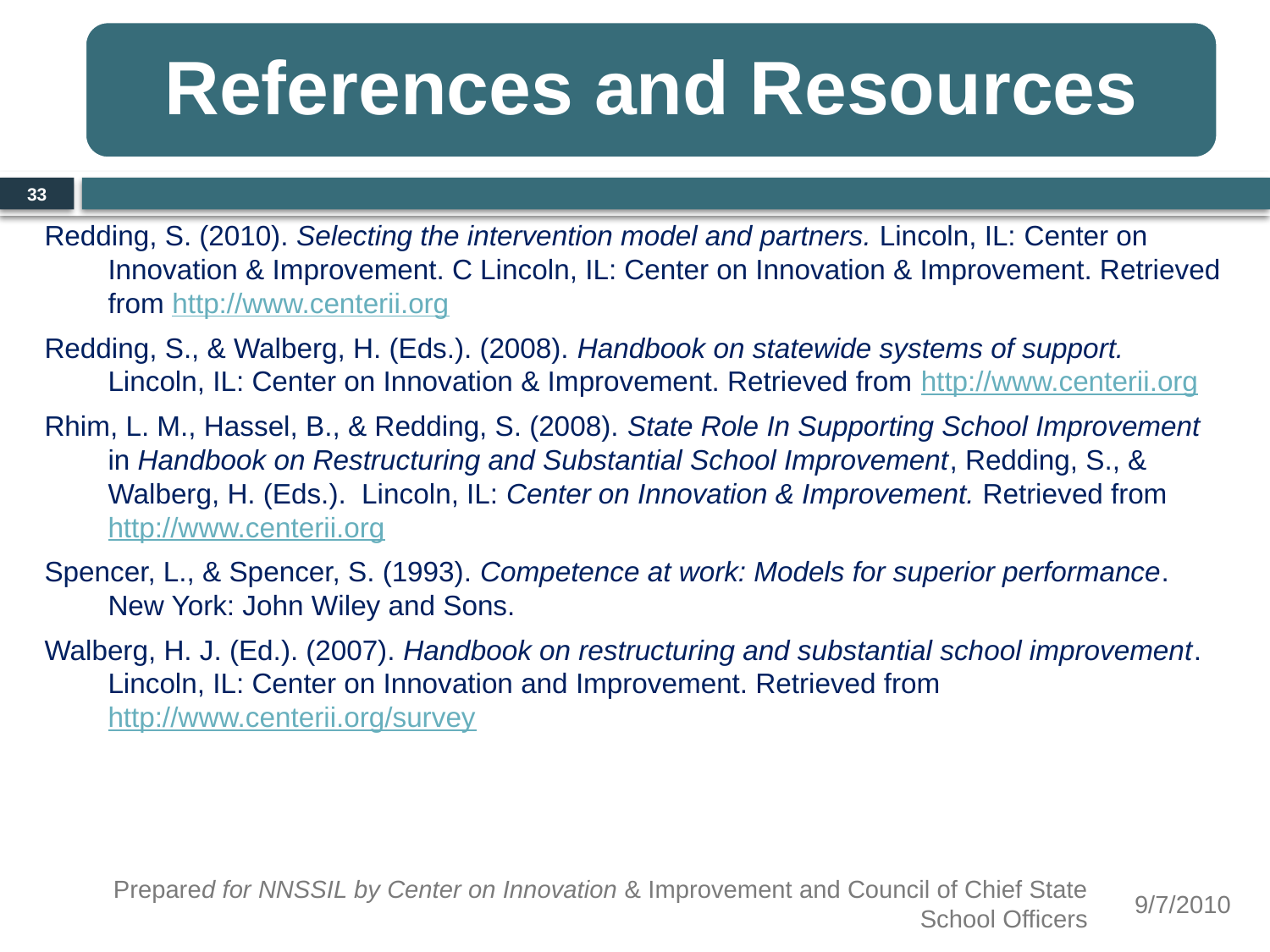

References and Resources
33
Redding, S. (2010). Selecting the intervention model and partners. Lincoln, IL: Center on Innovation & Improvement. C Lincoln, IL: Center on Innovation & Improvement. Retrieved from http://www.centerii.org
Redding, S., & Walberg, H. (Eds.). (2008). Handbook on statewide systems of support. Lincoln, IL: Center on Innovation & Improvement. Retrieved from http://www.centerii.org
Rhim, L. M., Hassel, B., & Redding, S. (2008). State Role In Supporting School Improvement in Handbook on Restructuring and Substantial School Improvement, Redding, S., & Walberg, H. (Eds.).  Lincoln, IL: Center on Innovation & Improvement. Retrieved from http://www.centerii.org
Spencer, L., & Spencer, S. (1993). Competence at work: Models for superior performance. New York: John Wiley and Sons.
Walberg, H. J. (Ed.). (2007). Handbook on restructuring and substantial school improvement. Lincoln, IL: Center on Innovation and Improvement. Retrieved from http://www.centerii.org/survey

Prepared for NNSSIL by Center on Innovation & Improvement and Council of Chief State School Officers
9/7/2010